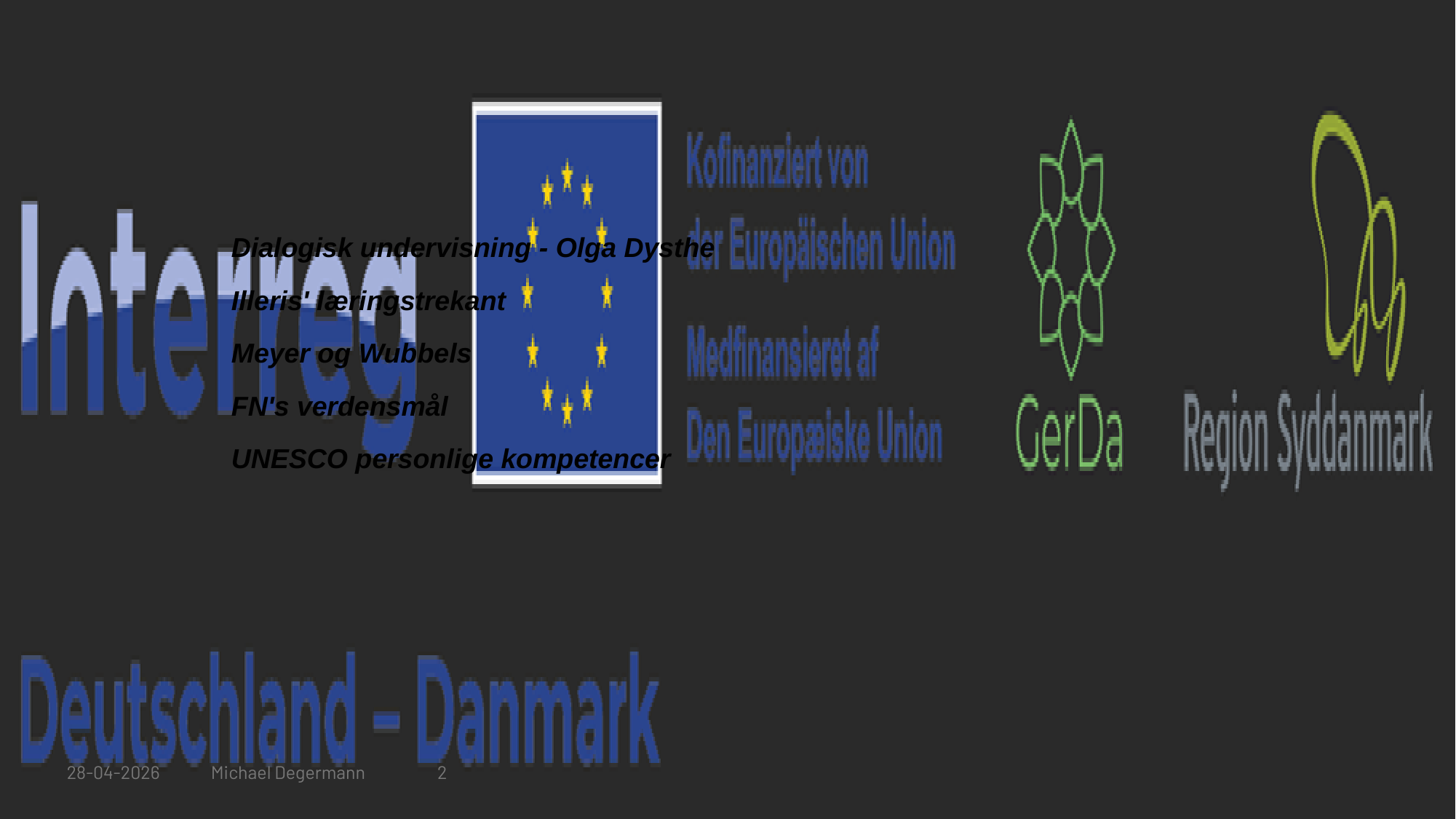

Dialogisk undervisning - Olga Dysthe
Illeris' læringstrekant
Meyer og Wubbels
FN's verdensmål
UNESCO personlige kompetencer
28-04-2026
2
Michael Degermann